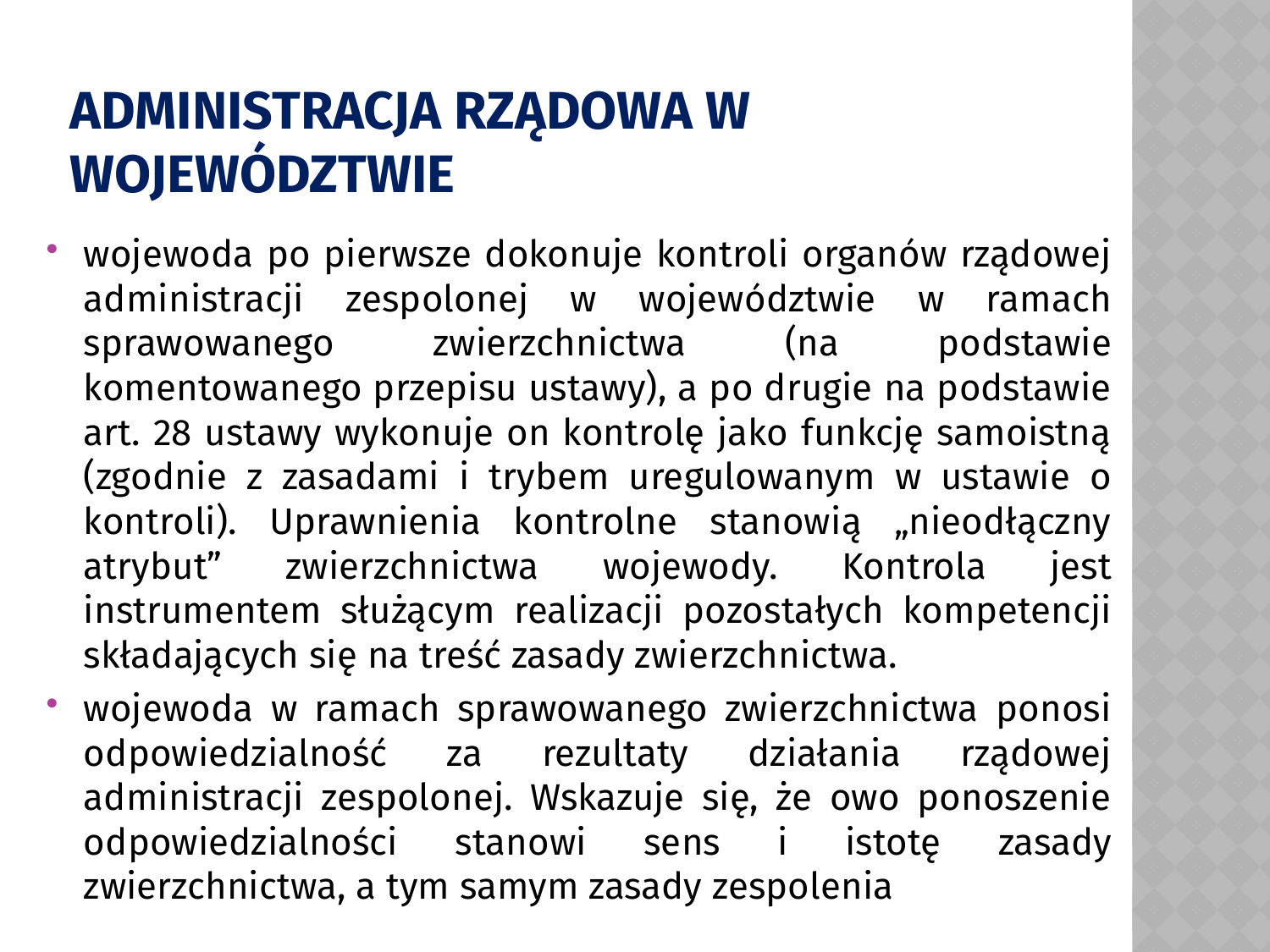

# ADMINISTRACJA RZĄDOWA W WOJEWÓDZTWIE
wojewoda po pierwsze dokonuje kontroli organów rządowej administracji zespolonej w województwie w ramach sprawowanego zwierzchnictwa (na podstawie komentowanego przepisu ustawy), a po drugie na podstawie art. 28 ustawy wykonuje on kontrolę jako funkcję samoistną (zgodnie z zasadami i trybem uregulowanym w ustawie o kontroli). Uprawnienia kontrolne stanowią „nieodłączny atrybut” zwierzchnictwa wojewody. Kontrola jest instrumentem służącym realizacji pozostałych kompetencji składających się na treść zasady zwierzchnictwa.
wojewoda w ramach sprawowanego zwierzchnictwa ponosi odpowiedzialność za rezultaty działania rządowej administracji zespolonej. Wskazuje się, że owo ponoszenie odpowiedzialności stanowi sens i istotę zasady zwierzchnictwa, a tym samym zasady zespolenia